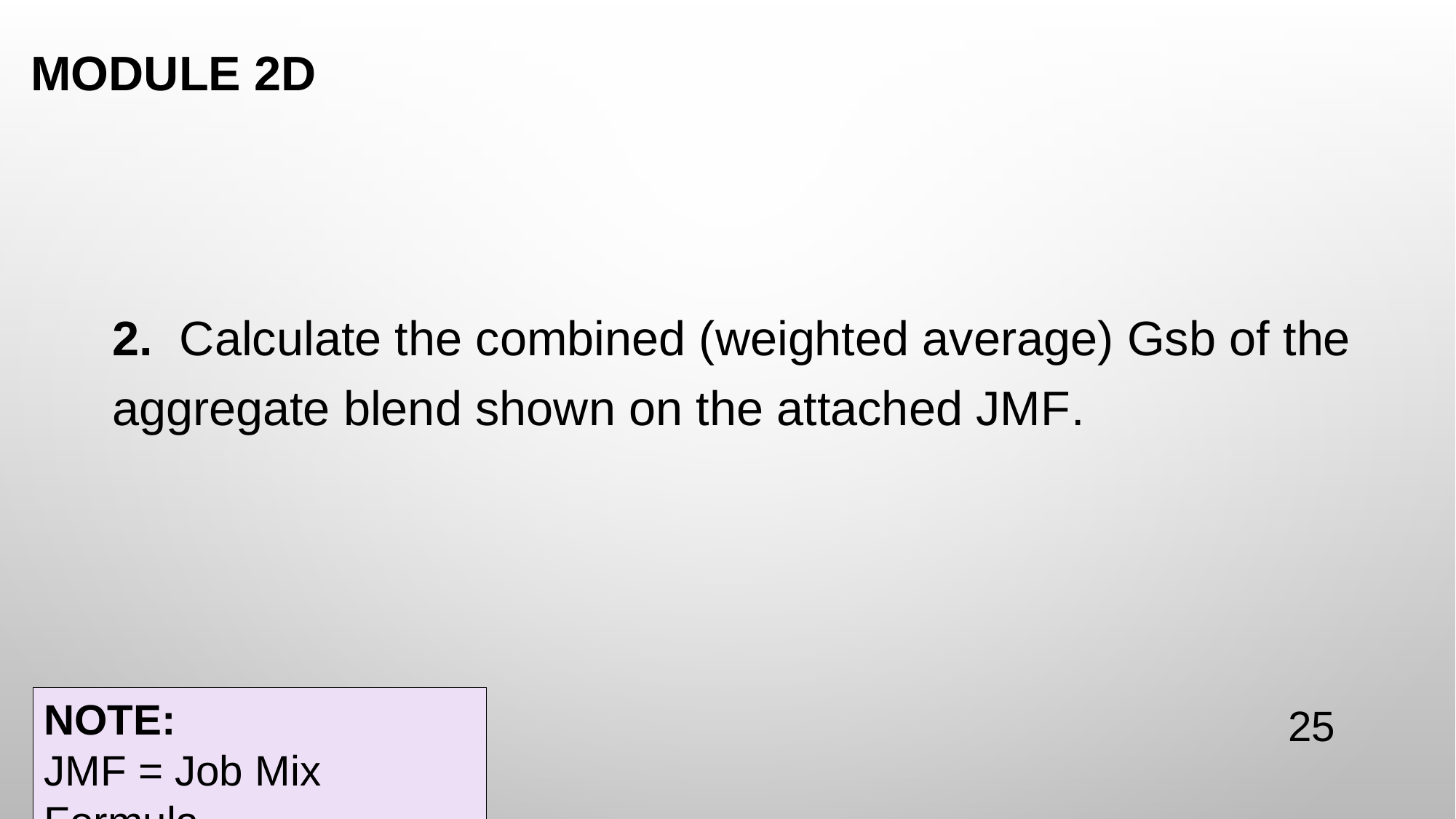

# Module 2D
2.  Calculate the combined (weighted average) Gsb of the aggregate blend shown on the attached JMF.
NOTE:
JMF = Job Mix Formula
25